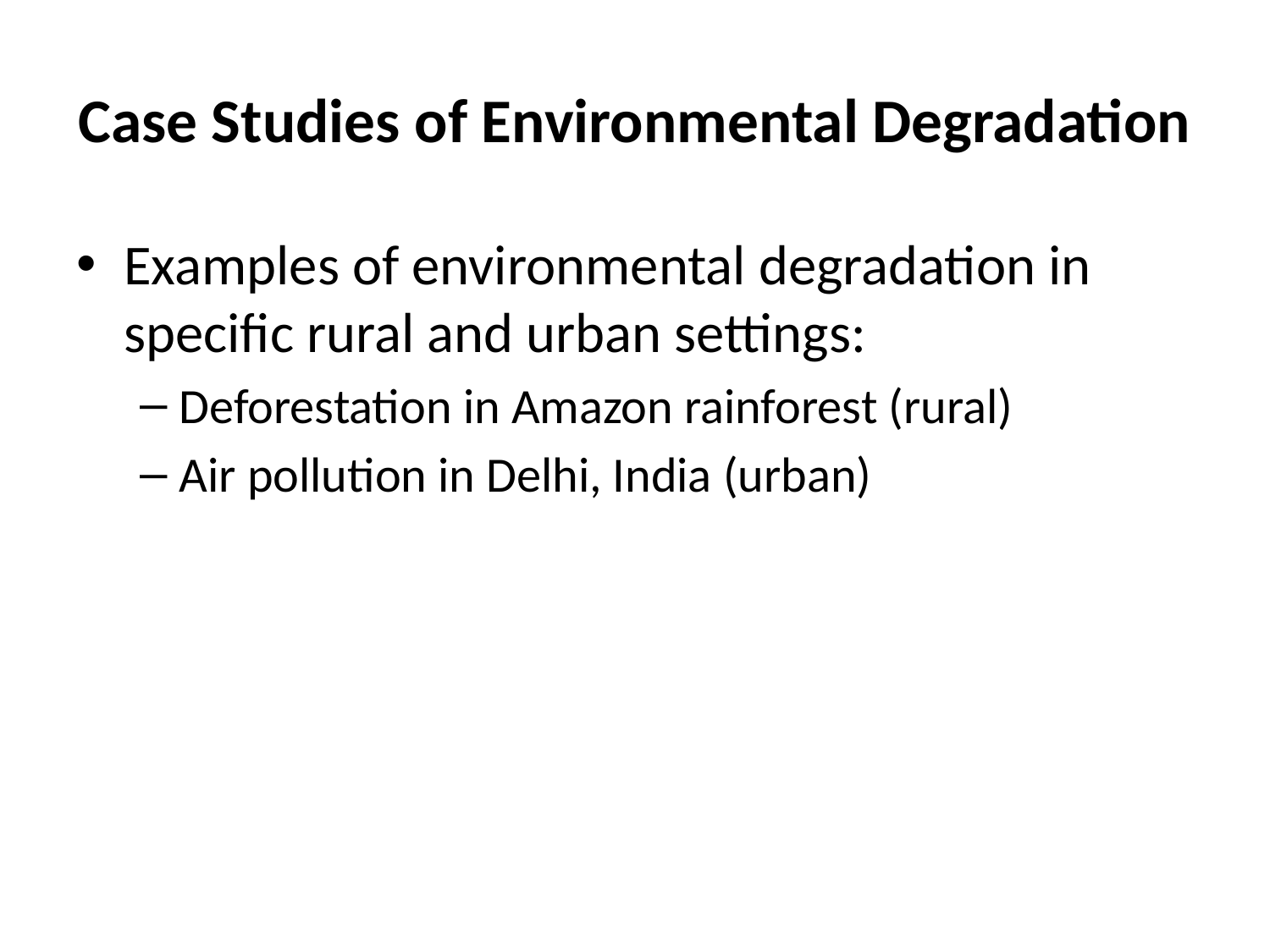

# Case Studies of Environmental Degradation
Examples of environmental degradation in specific rural and urban settings:
Deforestation in Amazon rainforest (rural)
Air pollution in Delhi, India (urban)